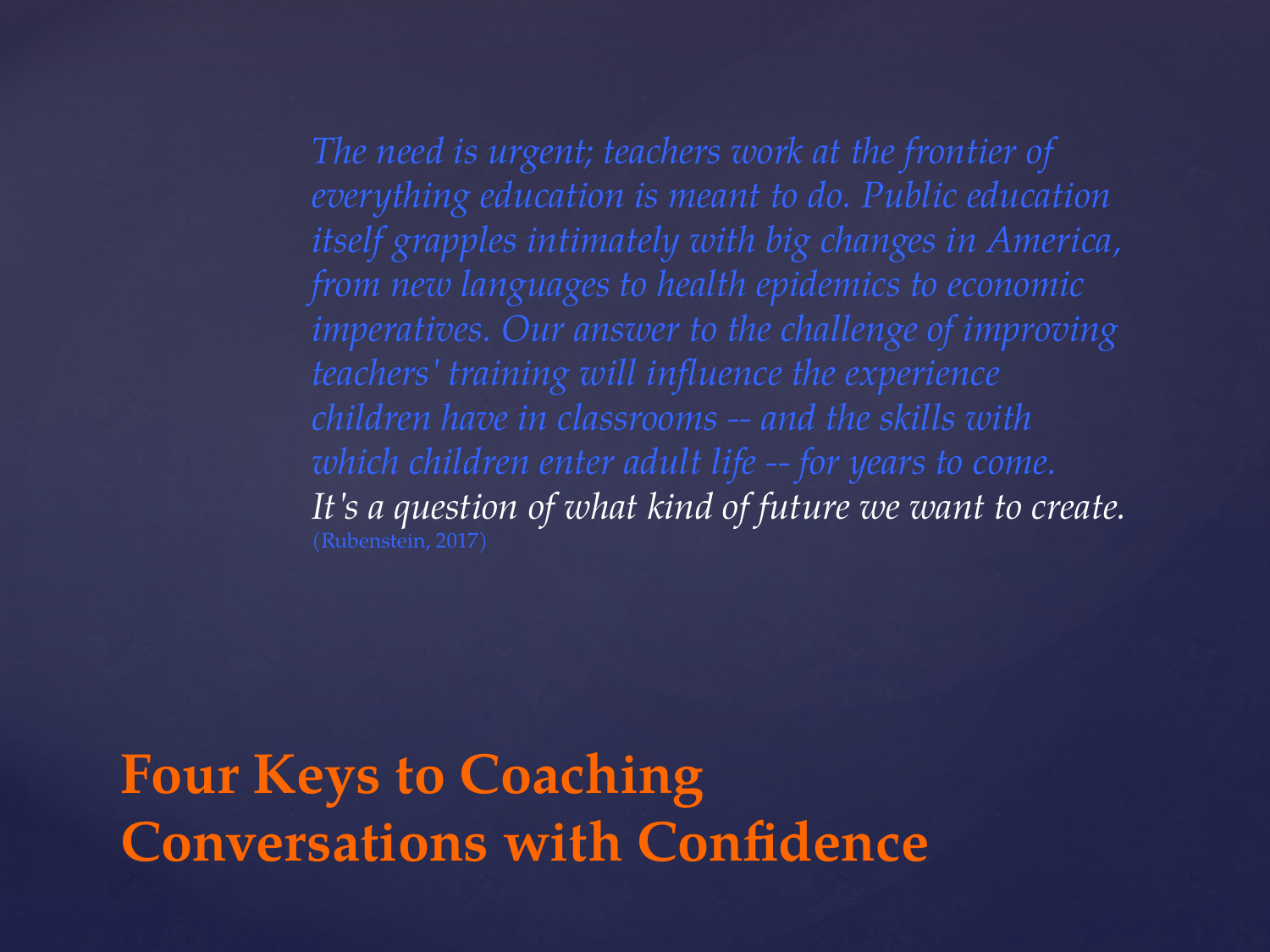

The need is urgent; teachers work at the frontier of everything education is meant to do. Public education itself grapples intimately with big changes in America, from new languages to health epidemics to economic imperatives. Our answer to the challenge of improving teachers' training will influence the experience children have in classrooms -- and the skills with which children enter adult life -- for years to come.
It's a question of what kind of future we want to create. (Rubenstein, 2017)

Four Keys to Coaching
Conversations with Confidence